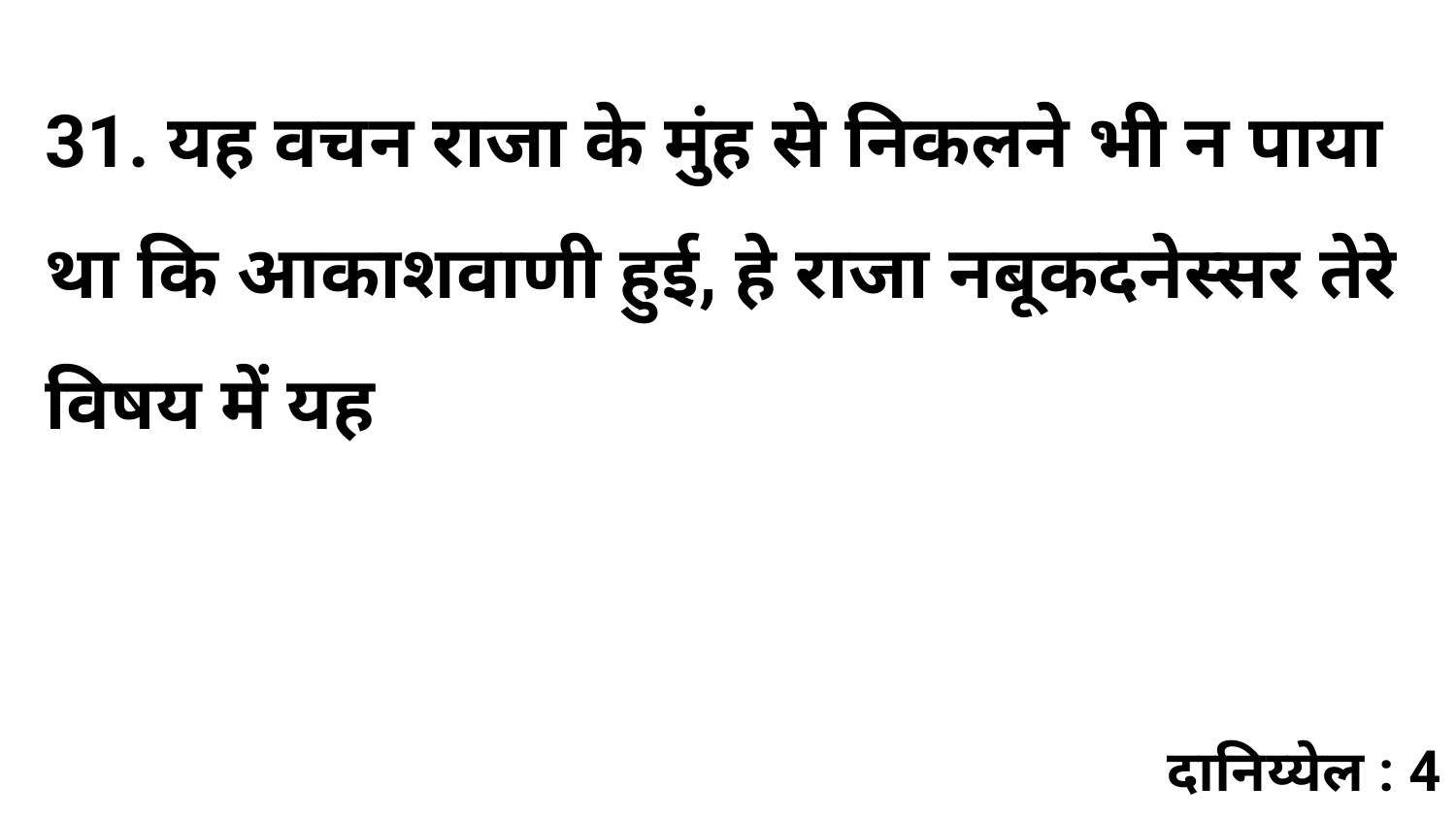

31. यह वचन राजा के मुंह से निकलने भी न पाया था कि आकाशवाणी हुई, हे राजा नबूकदनेस्सर तेरे विषय में यह
दानिय्येल : 4